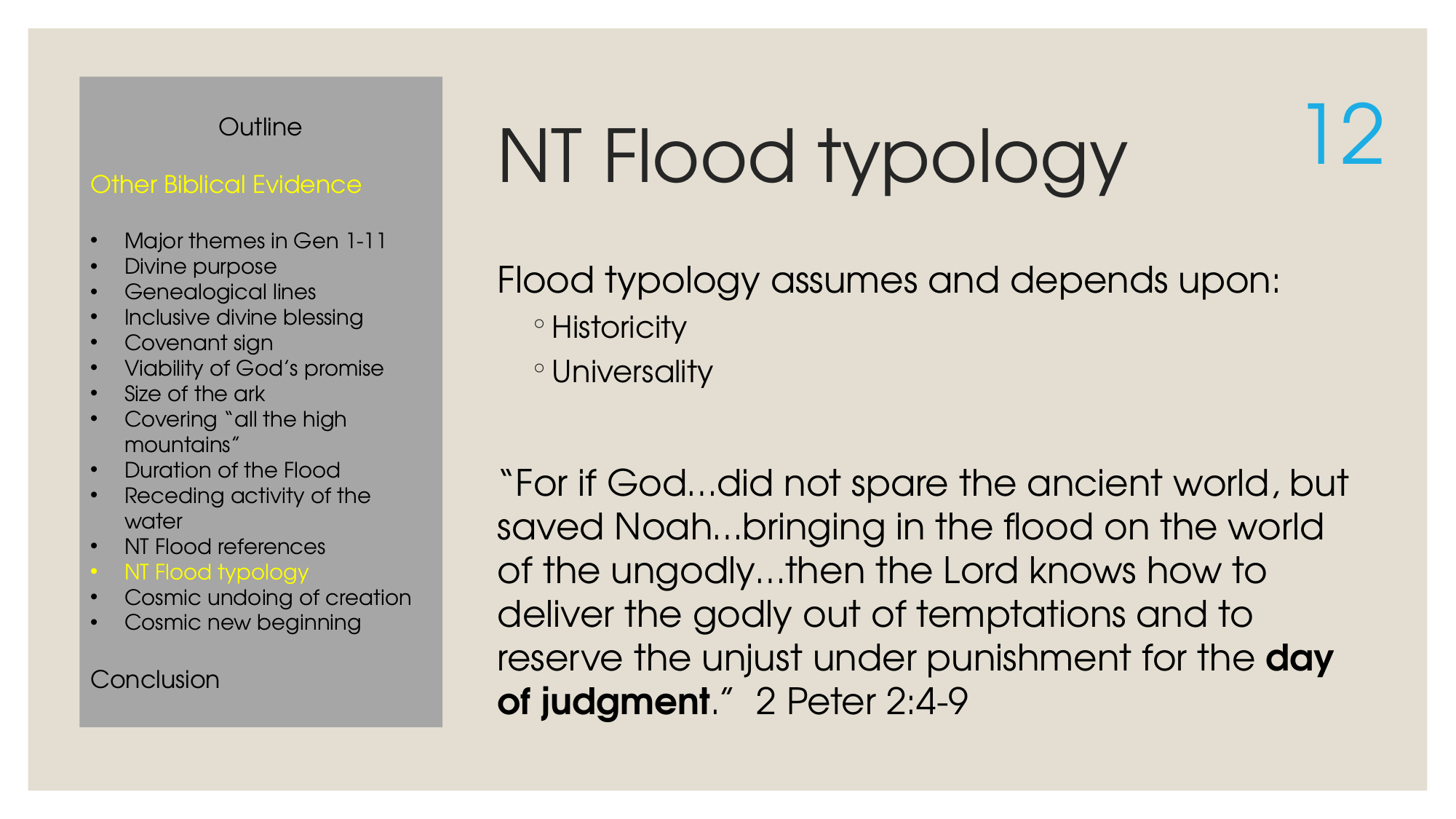

Outline

Other Biblical Evidence

Major themes in Gen 1-11
Divine purpose
Genealogical lines
Inclusive divine blessing
Covenant sign
Viability of God’s promise
Size of the ark
Covering “all the high mountains”
Duration of the Flood
Receding activity of the water
NT Flood references
NT Flood typology
Cosmic undoing of creation
Cosmic new beginning

Conclusion

# NT Flood typology
12
Flood typology assumes and depends upon:
Historicity
Universality

“For if God…did not spare the ancient world, but saved Noah…bringing in the flood on the world of the ungodly…then the Lord knows how to deliver the godly out of temptations and to reserve the unjust under punishment for the day of judgment.”  2 Peter 2:4-9